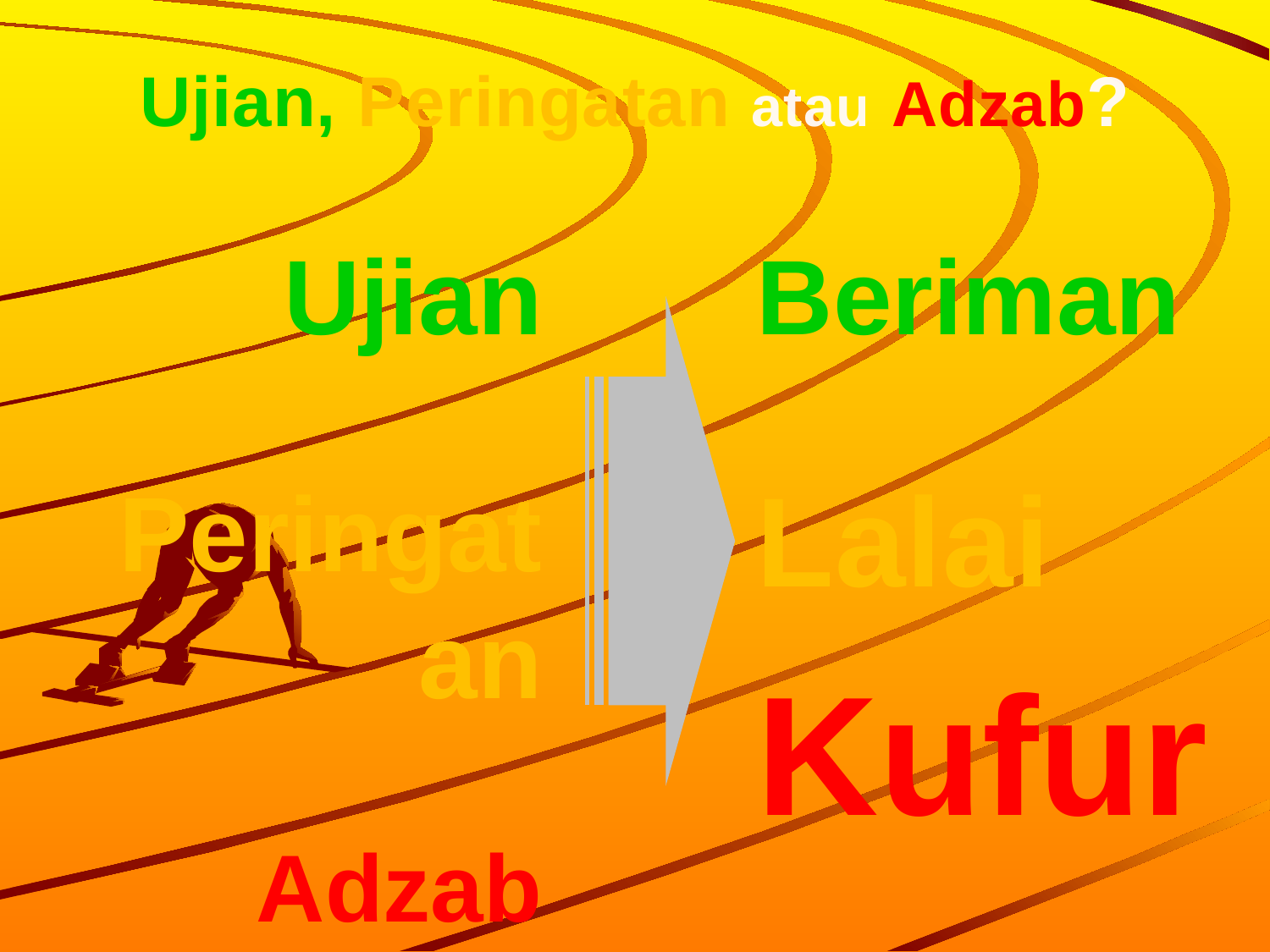

# Ujian, Peringatan atau Adzab?
Ujian

Peringatan

Adzab
Beriman

Lalai
Kufur